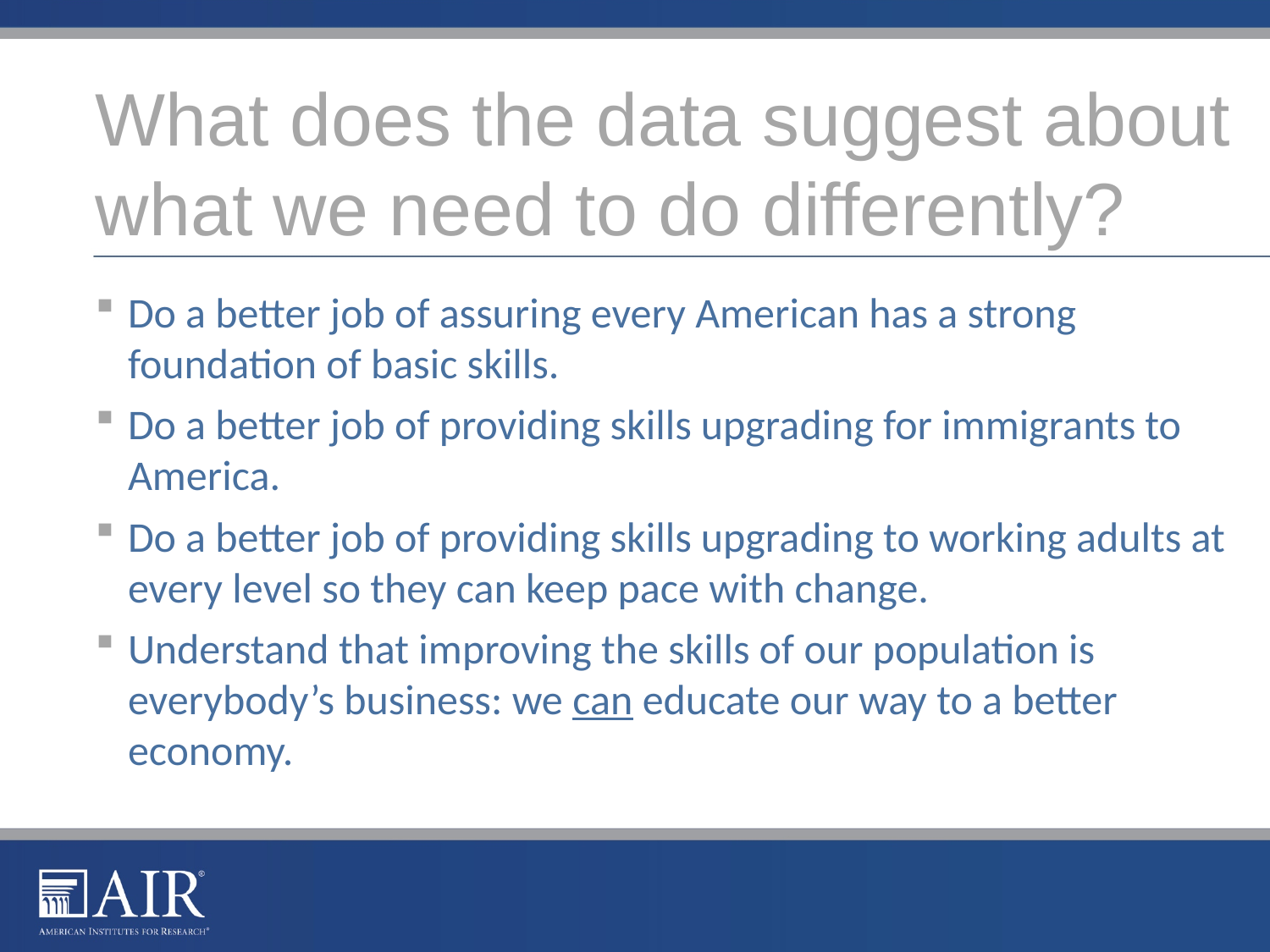

# What does the data suggest about what we need to do differently?
Do a better job of assuring every American has a strong foundation of basic skills.
Do a better job of providing skills upgrading for immigrants to America.
Do a better job of providing skills upgrading to working adults at every level so they can keep pace with change.
Understand that improving the skills of our population is everybody’s business: we can educate our way to a better economy.